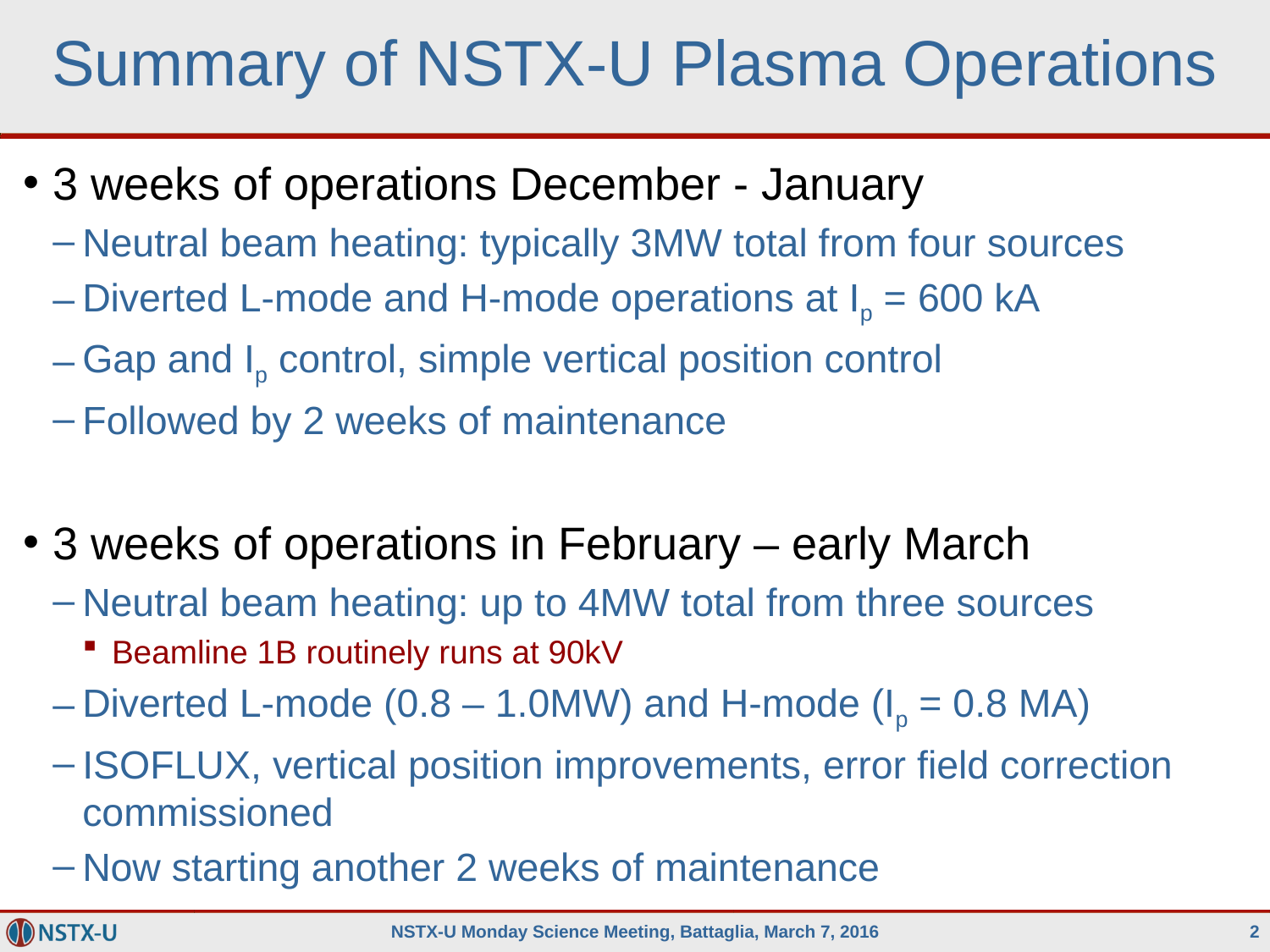

# Summary of NSTX-U Plasma Operations
3 weeks of operations December - January
Neutral beam heating: typically 3MW total from four sources
Diverted L-mode and H-mode operations at Ip = 600 kA
Gap and Ip control, simple vertical position control
Followed by 2 weeks of maintenance

3 weeks of operations in February – early March
Neutral beam heating: up to 4MW total from three sources
Beamline 1B routinely runs at 90kV
Diverted L-mode (0.8 – 1.0MW) and H-mode (Ip = 0.8 MA)
ISOFLUX, vertical position improvements, error field correction commissioned
Now starting another 2 weeks of maintenance